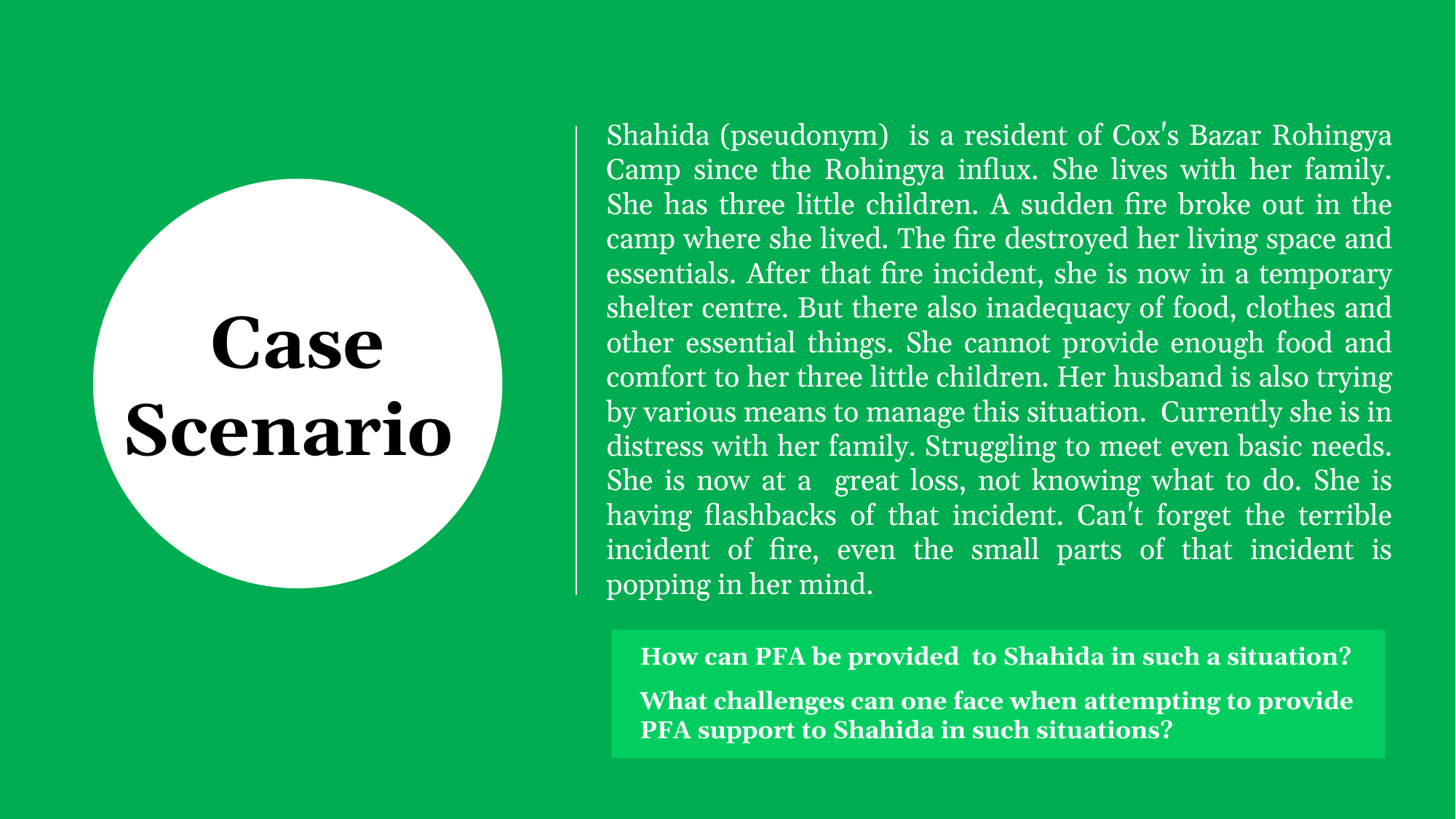

Shahida (pseudonym)  is a resident of Cox's Bazar Rohingya Camp since the Rohingya influx. She lives with her family. She has three little children. A sudden fire broke out in the camp where she lived. The fire destroyed her living space and essentials. After that fire incident, she is now in a temporary shelter centre. But there also inadequacy of food, clothes and other essential things. She cannot provide enough food and comfort to her three little children. Her husband is also trying by various means to manage this situation.  Currently she is in distress with her family. Struggling to meet even basic needs. She is now at a  great loss, not knowing what to do. She is having flashbacks of that incident. Can't forget the terrible incident of fire, even the small parts of that incident is popping in her mind.

Case Scenario

How can PFA be provided  to Shahida in such a situation?
What challenges can one face when attempting to provide PFA support to Shahida in such situations?